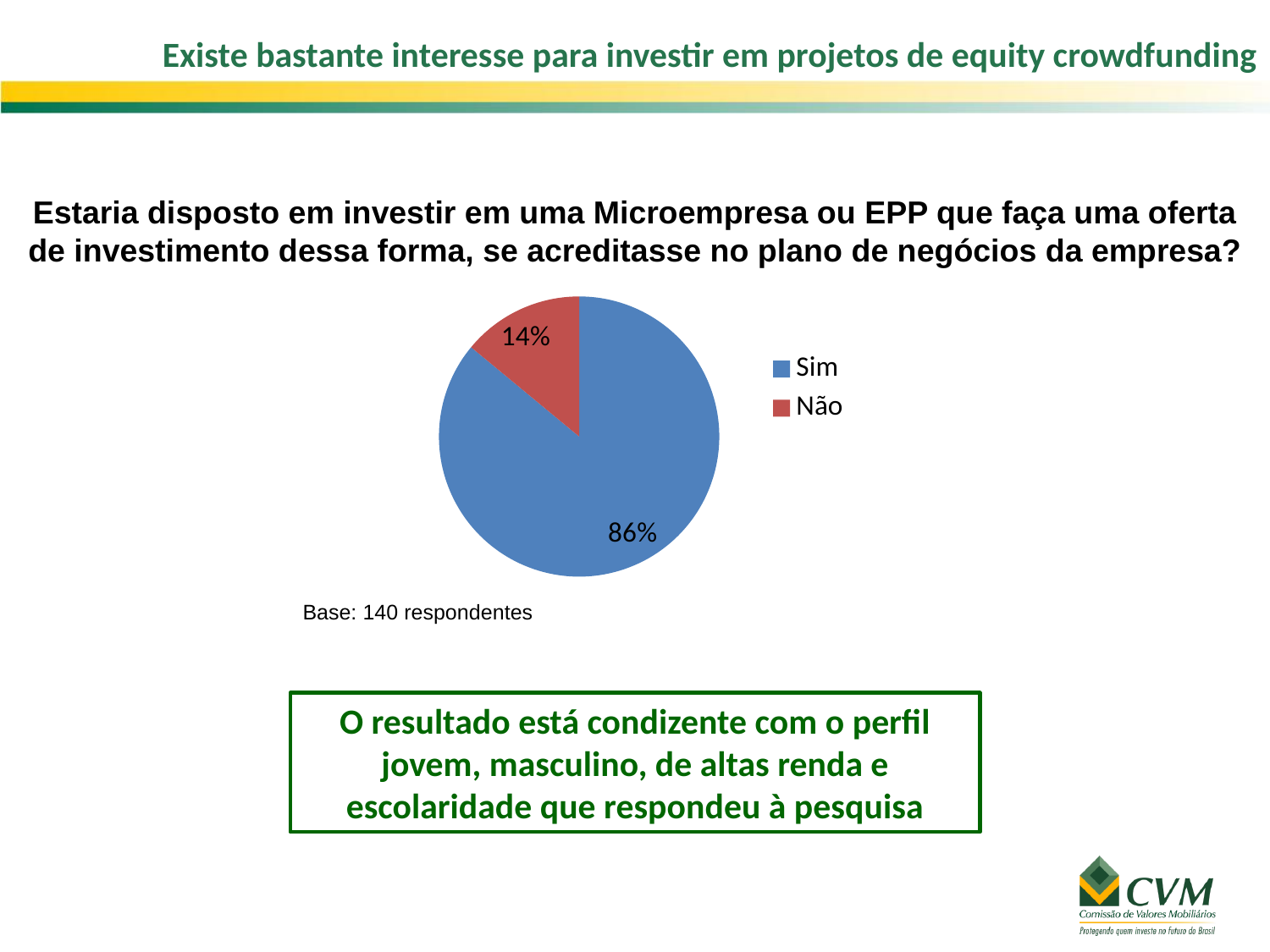

Existe bastante interesse para investir em projetos de equity crowdfunding
Estaria disposto em investir em uma Microempresa ou EPP que faça uma oferta de investimento dessa forma, se acreditasse no plano de negócios da empresa?

### Chart

| Category | Já colaborou com iniciativas culturais ou sociais através de doações na internet? |
|---|---|
| Sim | 0.8600000000000007 |
| Não | 0.14 |
Base: 140 respondentes
O resultado está condizente com o perfil jovem, masculino, de altas renda e escolaridade que respondeu à pesquisa